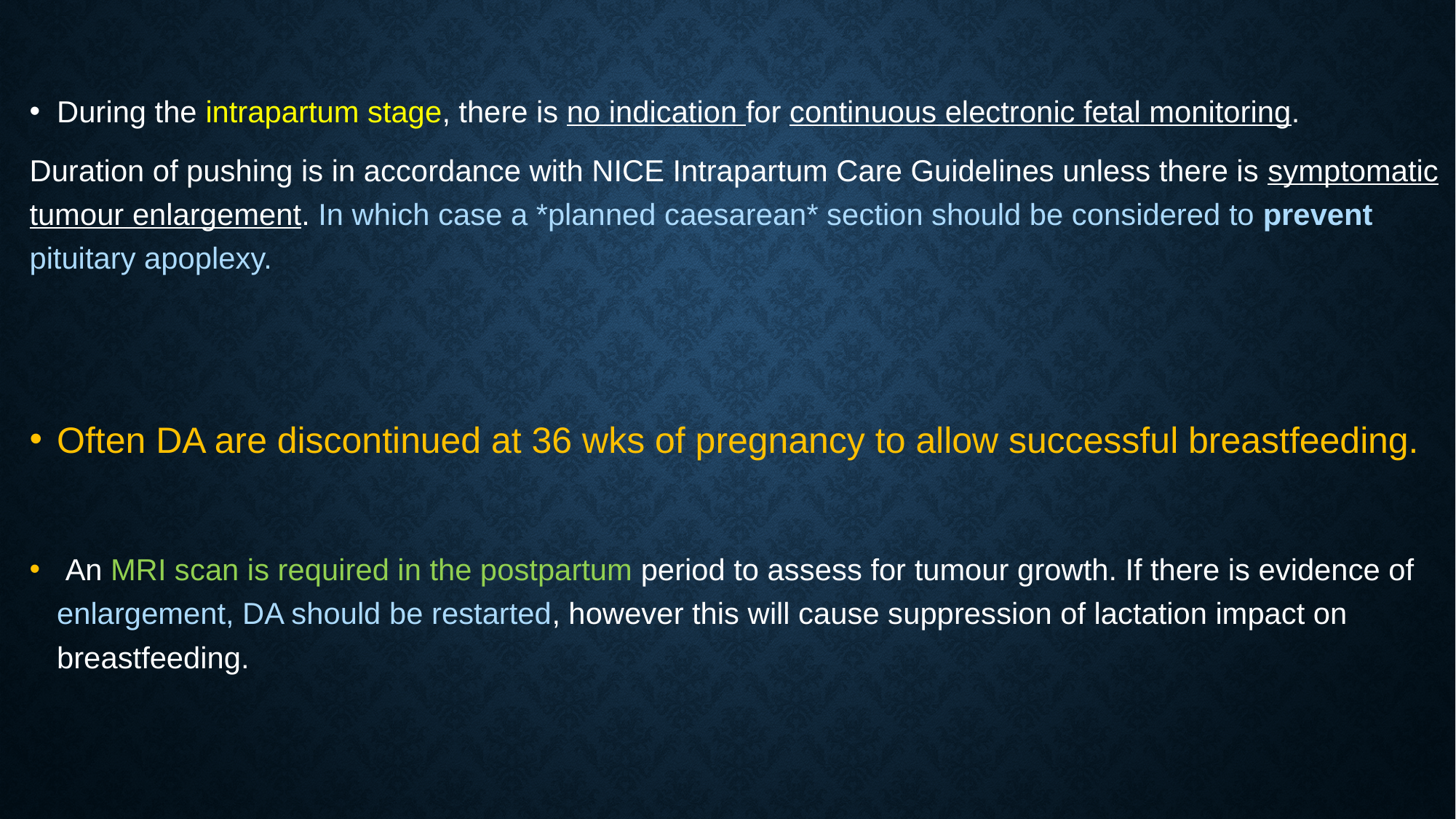

During the intrapartum stage, there is no indication for continuous electronic fetal monitoring.
Duration of pushing is in accordance with NICE Intrapartum Care Guidelines unless there is symptomatic tumour enlargement. In which case a *planned caesarean* section should be considered to prevent pituitary apoplexy.

Often DA are discontinued at 36 wks of pregnancy to allow successful breastfeeding.

 An MRI scan is required in the postpartum period to assess for tumour growth. If there is evidence of enlargement, DA should be restarted, however this will cause suppression of lactation impact on breastfeeding.